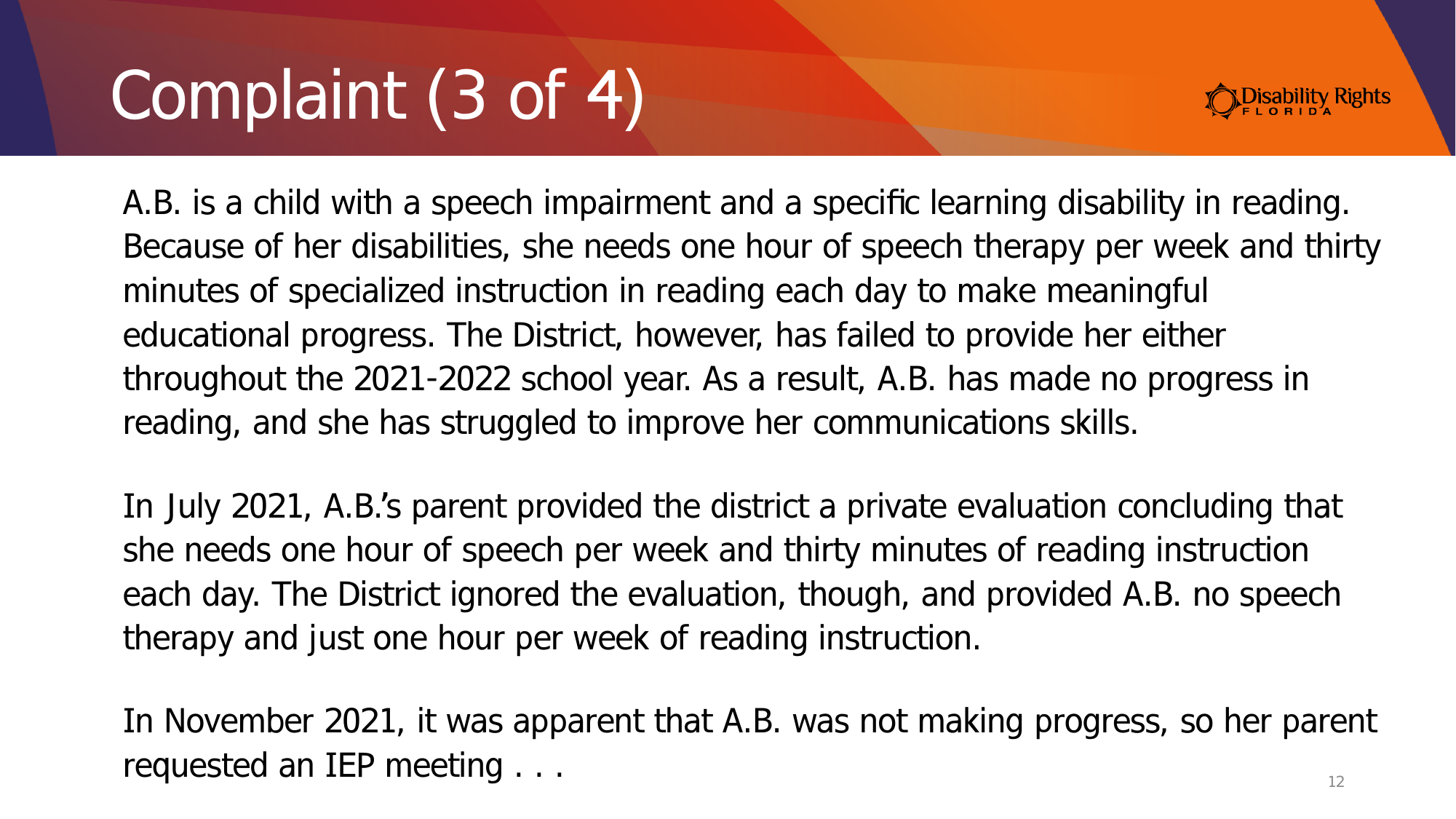

# Complaint (3 of 4)
A.B. is a child with a speech impairment and a specific learning disability in reading. Because of her disabilities, she needs one hour of speech therapy per week and thirty minutes of specialized instruction in reading each day to make meaningful educational progress. The District, however, has failed to provide her either throughout the 2021-2022 school year. As a result, A.B. has made no progress in reading, and she has struggled to improve her communications skills.

In July 2021, A.B.’s parent provided the district a private evaluation concluding that she needs one hour of speech per week and thirty minutes of reading instruction each day. The District ignored the evaluation, though, and provided A.B. no speech therapy and just one hour per week of reading instruction.

In November 2021, it was apparent that A.B. was not making progress, so her parent requested an IEP meeting . . .

12